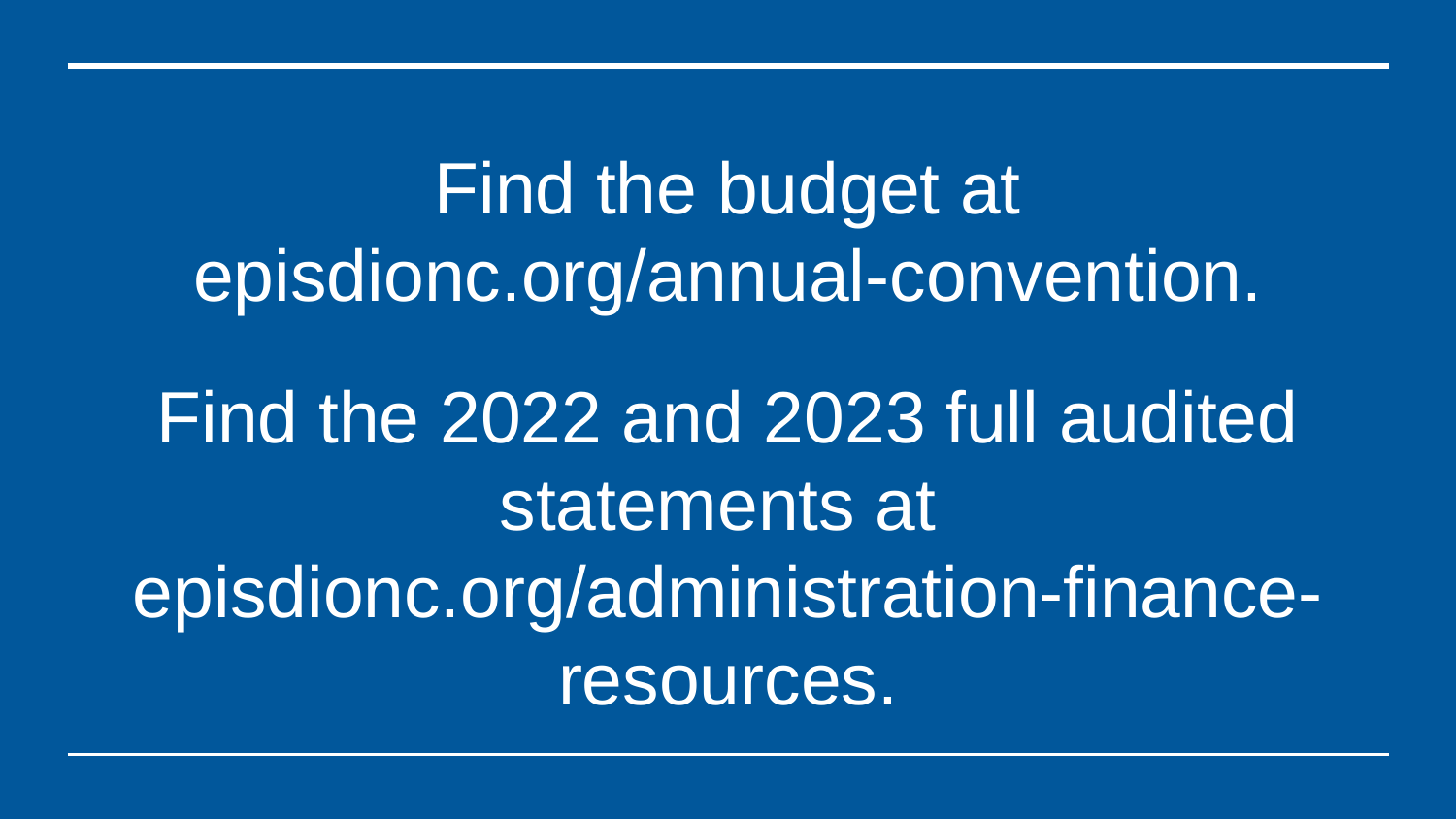

# Find the budget at
episdionc.org/annual-convention.
Find the 2022 and 2023 full audited statements at
episdionc.org/administration-finance-resources.